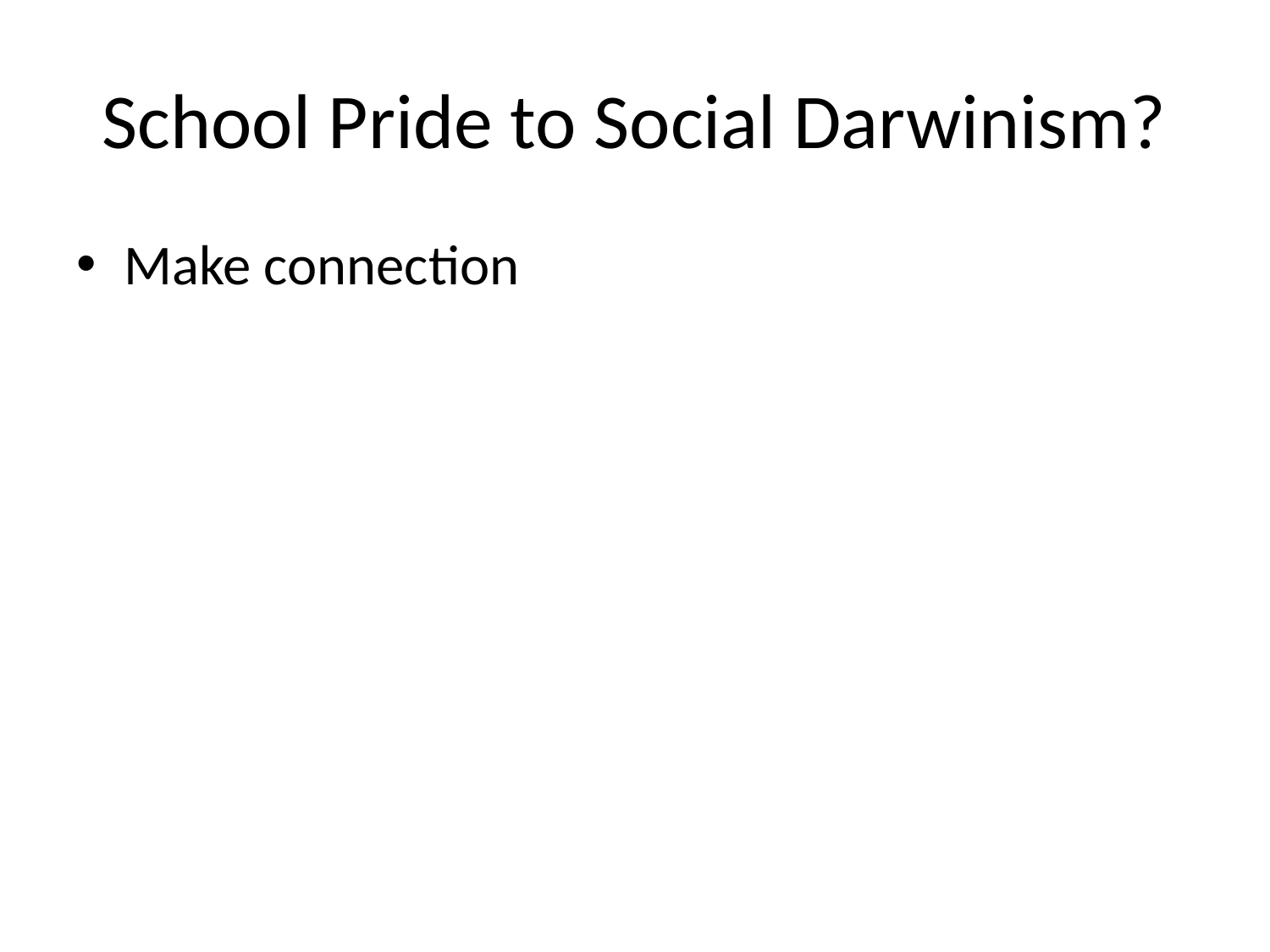

# School Pride to Social Darwinism?
Make connection